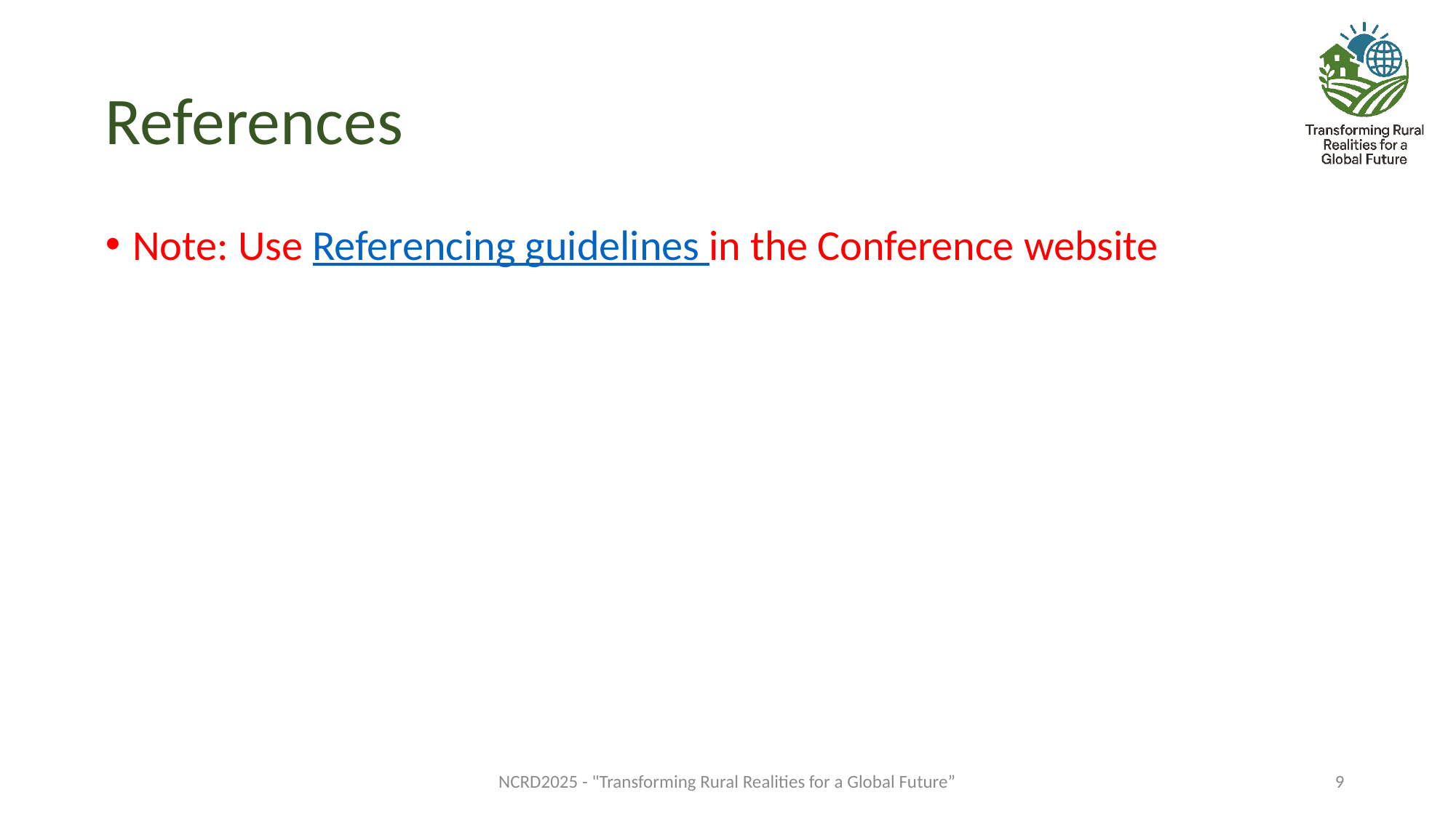

# References
Note: Use Referencing guidelines in the Conference website

NCRD2025 - "Transforming Rural Realities for a Global Future”
9